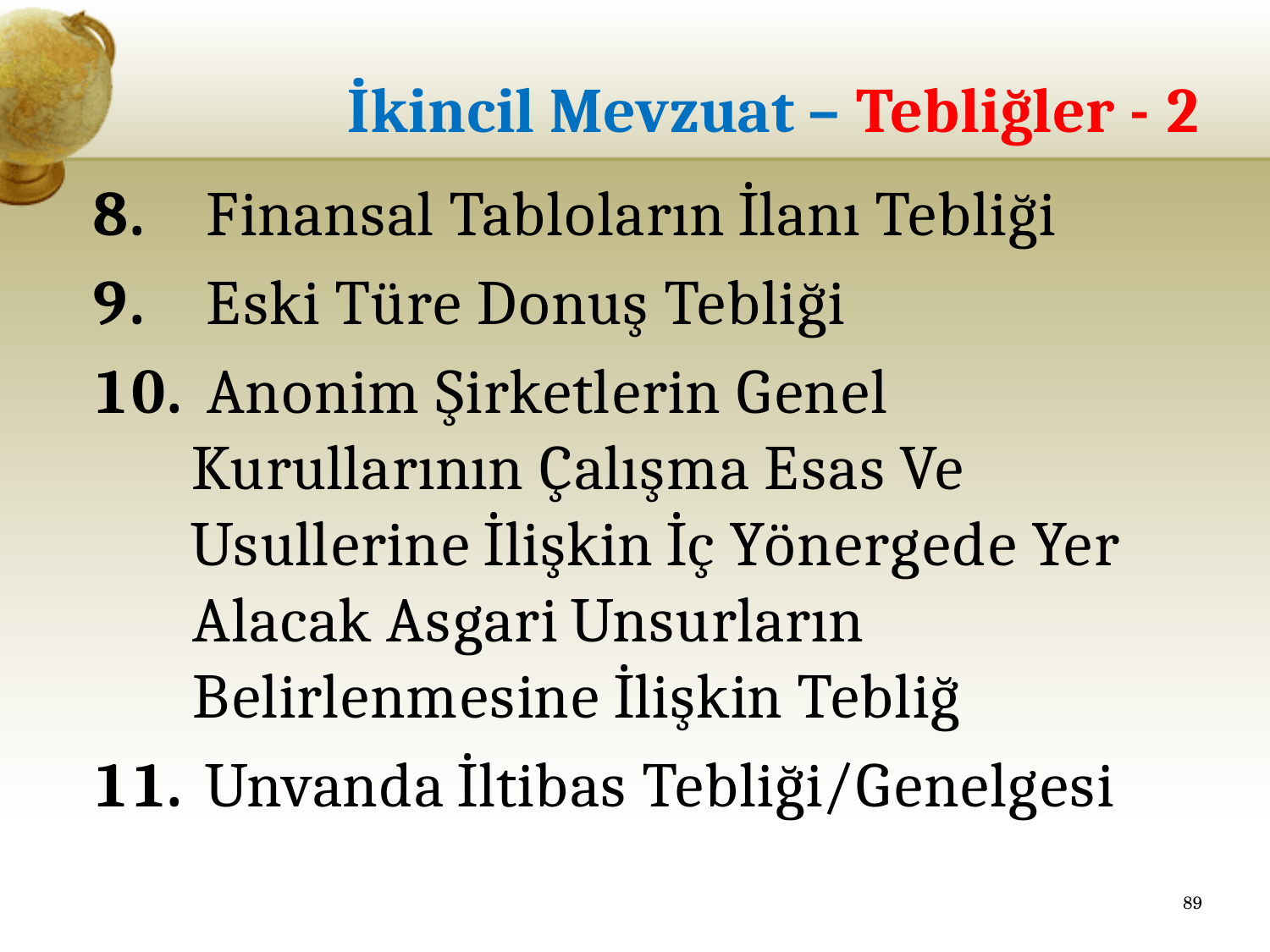

# İkincil Mevzuat – Tebliğler - 2
8.	 Finansal Tabloların İlanı Tebliği
9.	 Eski Türe Donuş Tebliği
10.	 Anonim Şirketlerin Genel Kurullarının Çalışma Esas Ve Usullerine İlişkin İç Yönergede Yer Alacak Asgari Unsurların Belirlenmesine İlişkin Tebliğ
11.	 Unvanda İltibas Tebliği/Genelgesi
89